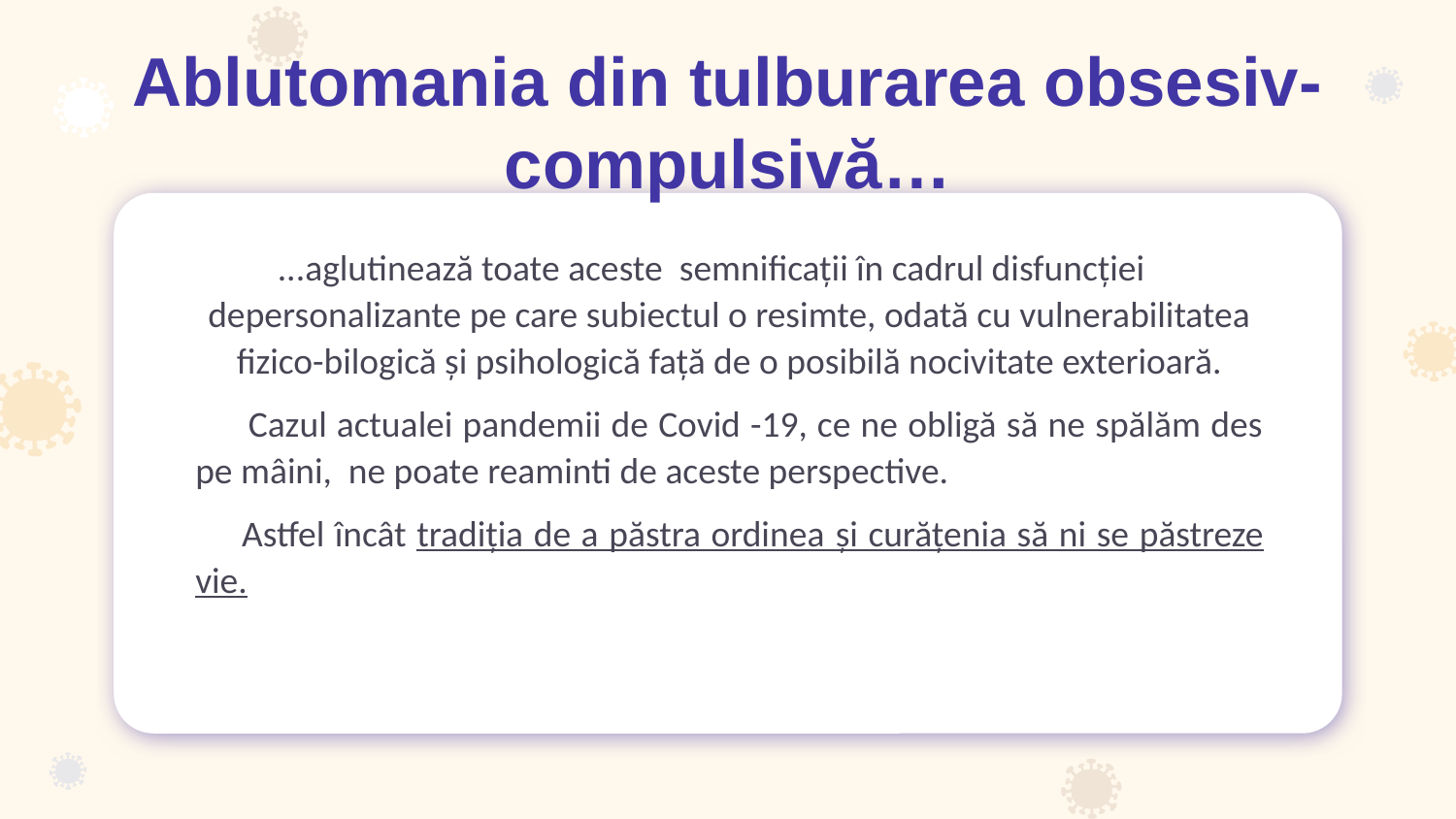

# Ablutomania din tulburarea obsesiv-compulsivă…
...aglutinează toate aceste  semnificații în cadrul disfuncției depersonalizante pe care subiectul o resimte, odată cu vulnerabilitatea fizico-bilogică și psihologică față de o posibilă nocivitate exterioară.
         Cazul actualei pandemii de Covid -19, ce ne obligă să ne spălăm des pe mâini,  ne poate reaminti de aceste perspective.
        Astfel încât tradiția de a păstra ordinea şi curăţenia să ni se păstreze vie.